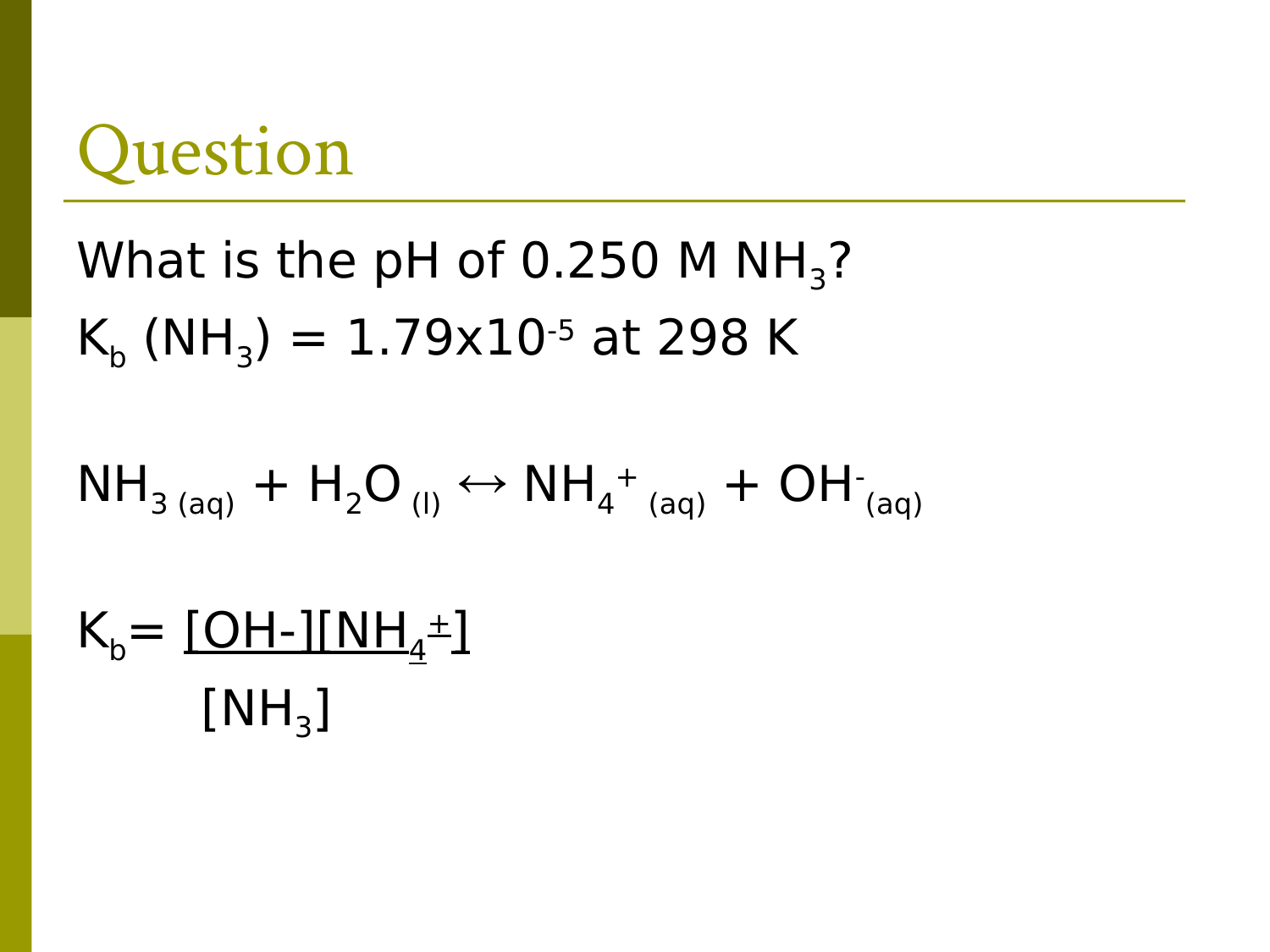

# Question
What is the pH of 0.250 M NH3?
Kb (NH3) = 1.79x10-5 at 298 K

NH3 (aq) + H2O (l) ↔ NH4+ (aq) + OH-(aq)

Kb= [OH-][NH4+]
        [NH3]